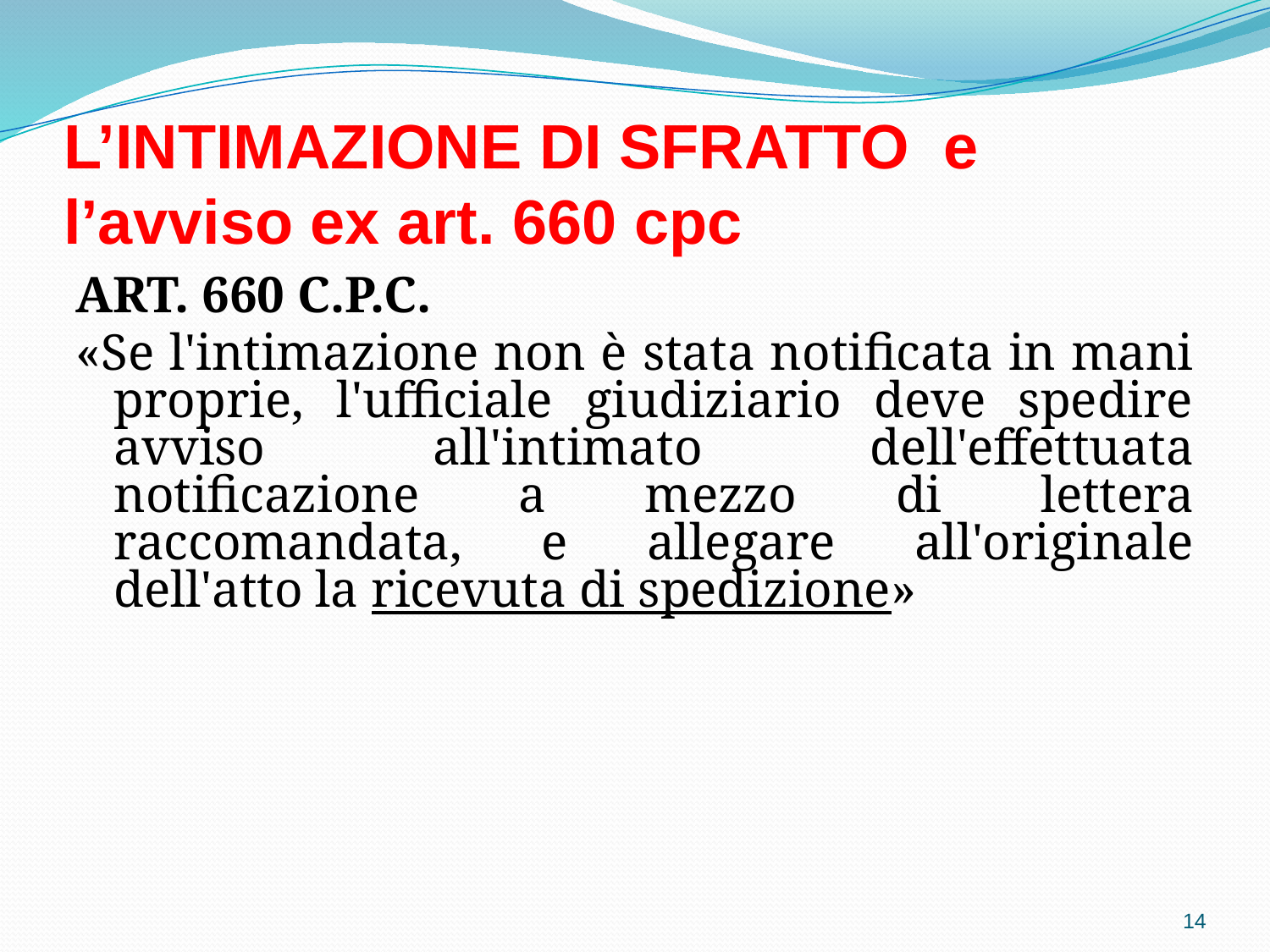

# L’INTIMAZIONE DI SFRATTO  e l’avviso ex art. 660 cpc
ART. 660 C.P.C.
«Se l'intimazione non è stata notificata in mani proprie, l'ufficiale giudiziario deve spedire avviso all'intimato dell'effettuata notificazione a mezzo di lettera raccomandata, e allegare all'originale dell'atto la ricevuta di spedizione»

14